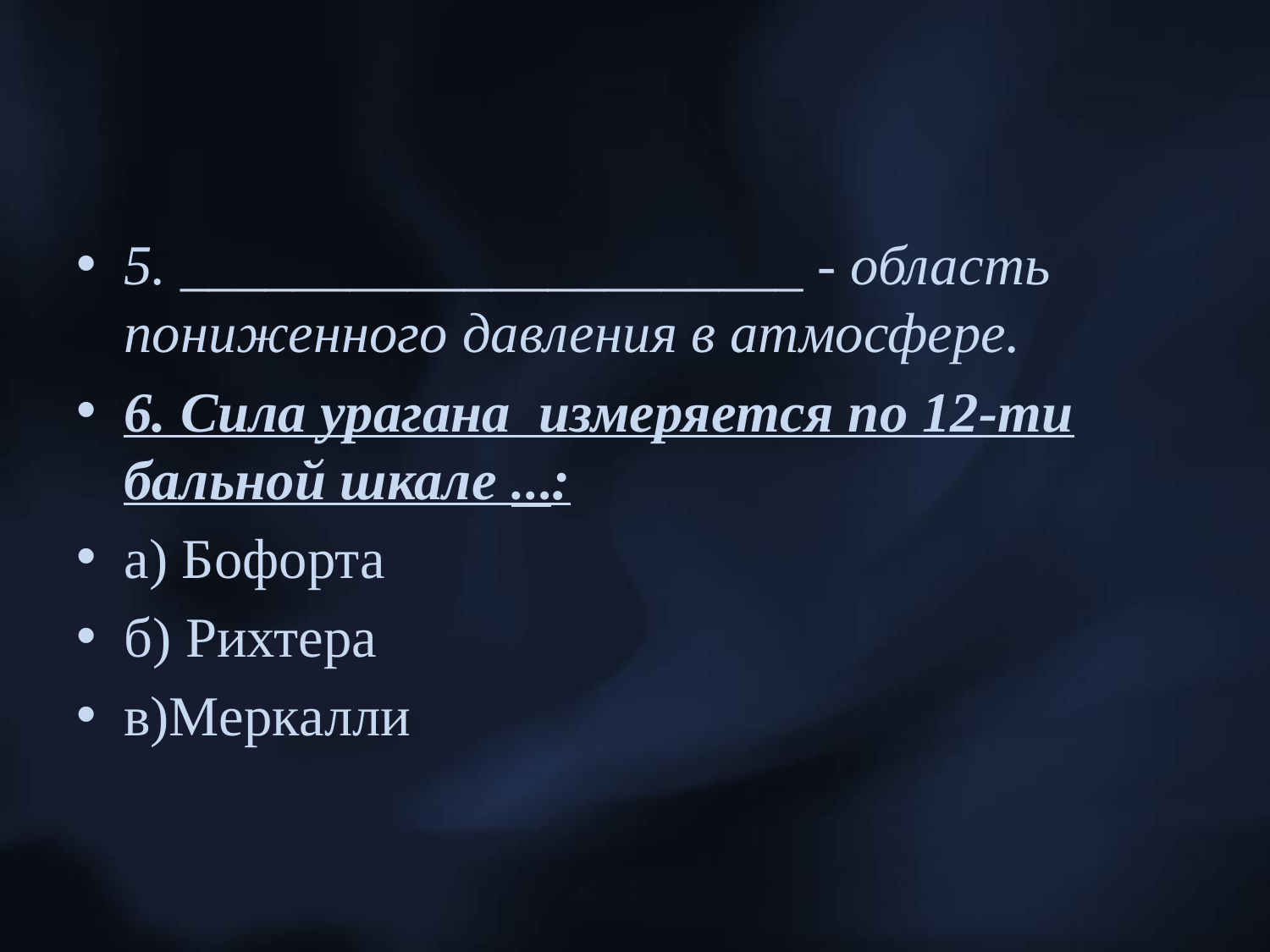

#
5. ______________________ - область пониженного давления в атмосфере.
6. Сила урагана  измеряется по 12-ти бальной шкале …:
а) Бофорта
б) Рихтера
в)Меркалли